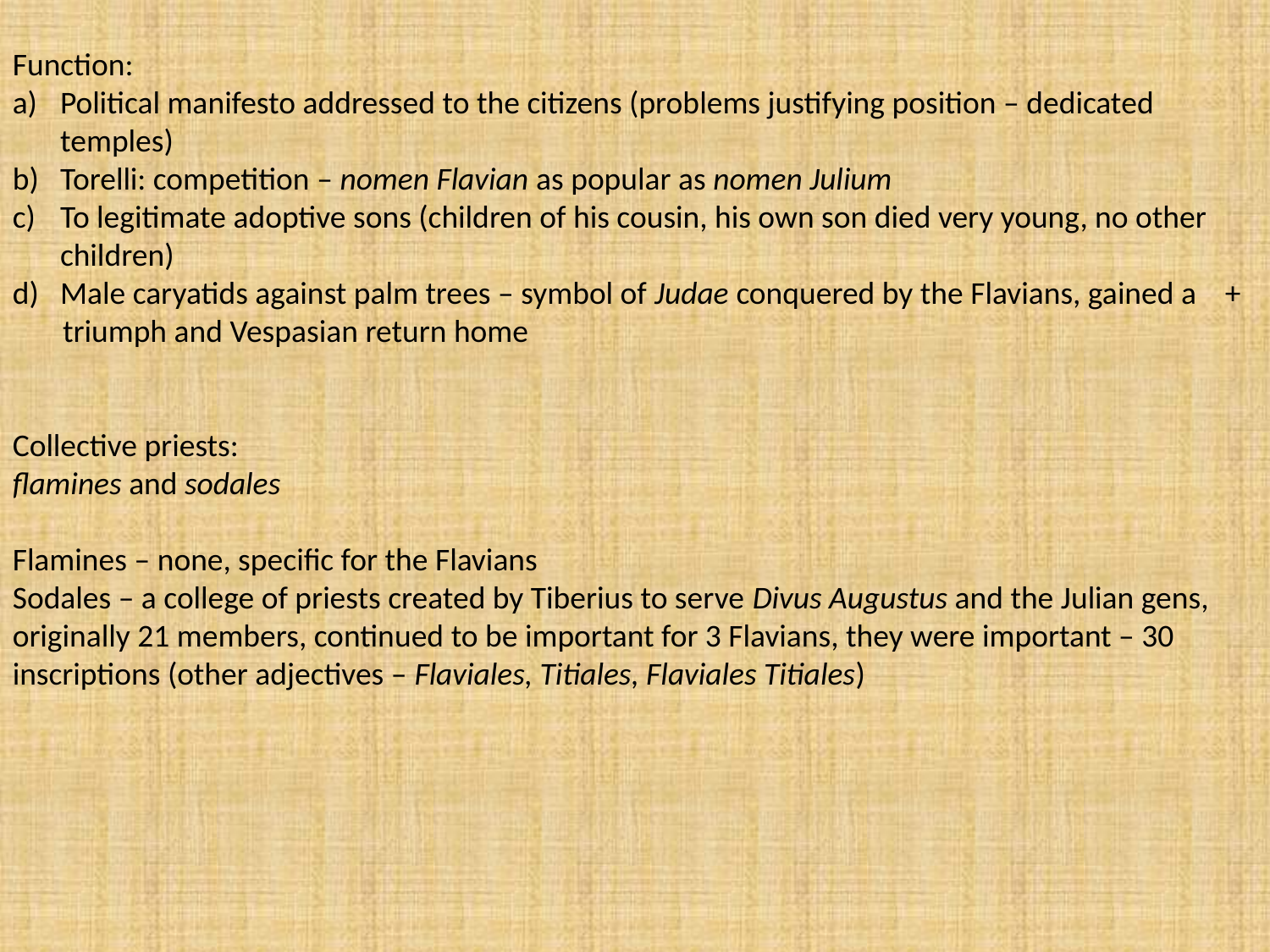

Function:
Political manifesto addressed to the citizens (problems justifying position – dedicated temples)
Torelli: competition – nomen Flavian as popular as nomen Julium
To legitimate adoptive sons (children of his cousin, his own son died very young, no other children)
d)   Male caryatids against palm trees – symbol of Judae conquered by the Flavians, gained a    +
       triumph and Vespasian return home

Collective priests:
flamines and sodales

Flamines – none, specific for the Flavians
Sodales – a college of priests created by Tiberius to serve Divus Augustus and the Julian gens, originally 21 members, continued to be important for 3 Flavians, they were important – 30 inscriptions (other adjectives – Flaviales, Titiales, Flaviales Titiales)